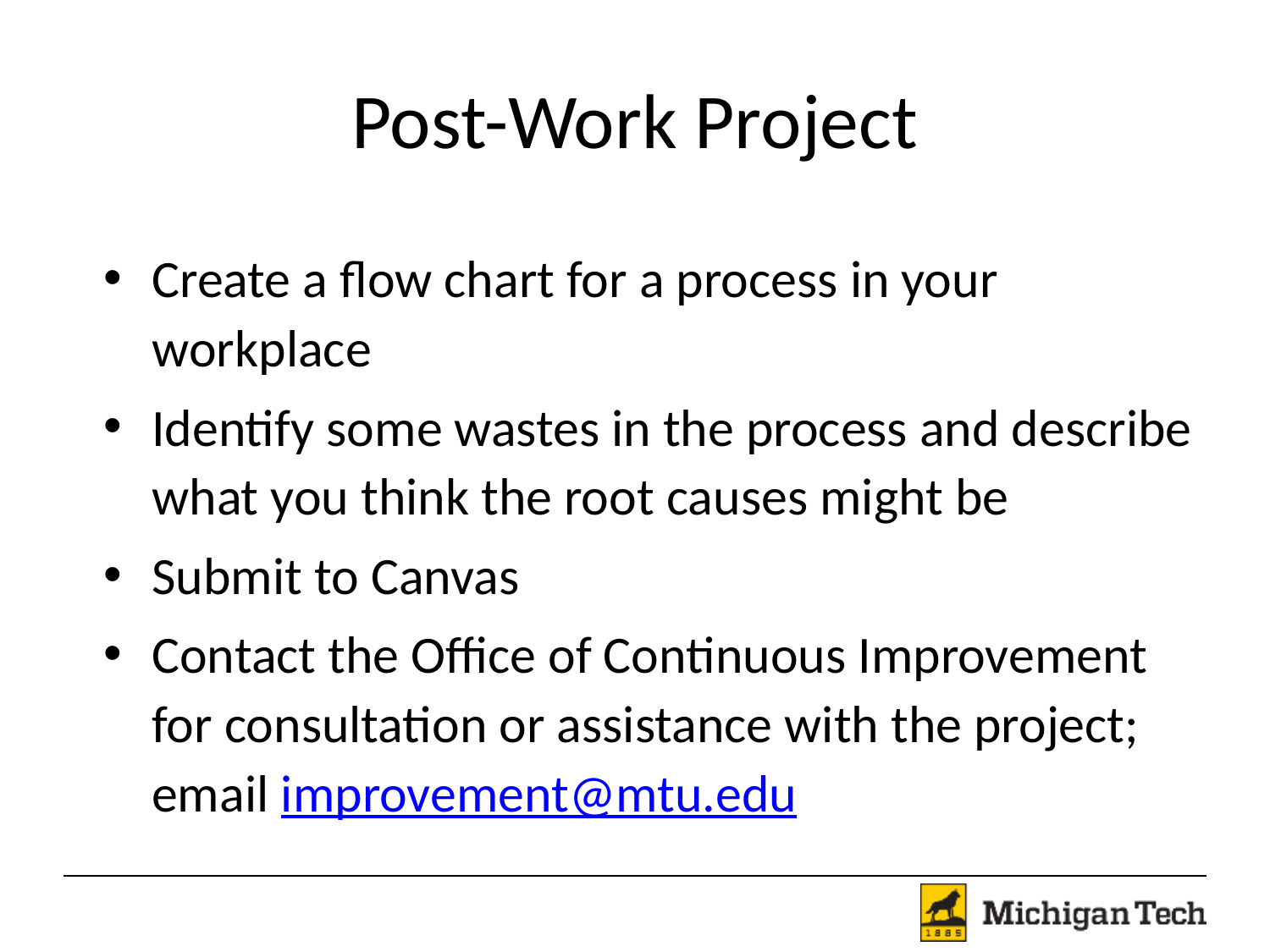

# Post-Work Project
Create a flow chart for a process in your workplace
Identify some wastes in the process and describe what you think the root causes might be
Submit to Canvas
Contact the Office of Continuous Improvement for consultation or assistance with the project; email improvement@mtu.edu